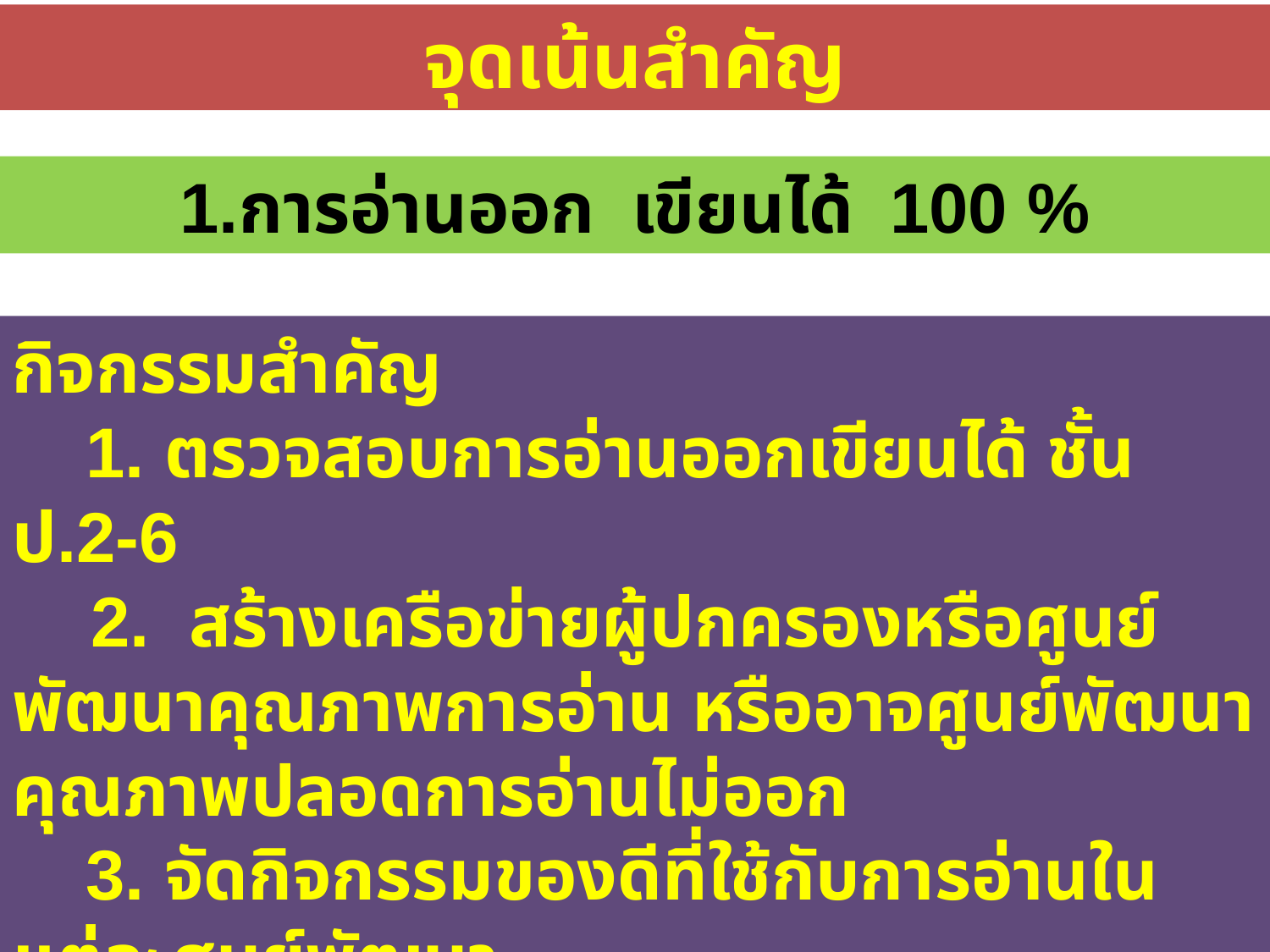

จุดเน้นสำคัญ
1.การอ่านออก  เขียนได้  100 %
กิจกรรมสำคัญ
    1. ตรวจสอบการอ่านออกเขียนได้ ชั้น ป.2-6
    2.  สร้างเครือข่ายผู้ปกครองหรือศูนย์พัฒนาคุณภาพการอ่าน หรืออาจศูนย์พัฒนาคุณภาพปลอดการอ่านไม่ออก
    3. จัดกิจกรรมของดีที่ใช้กับการอ่านในแต่ละศูนย์พัฒนา